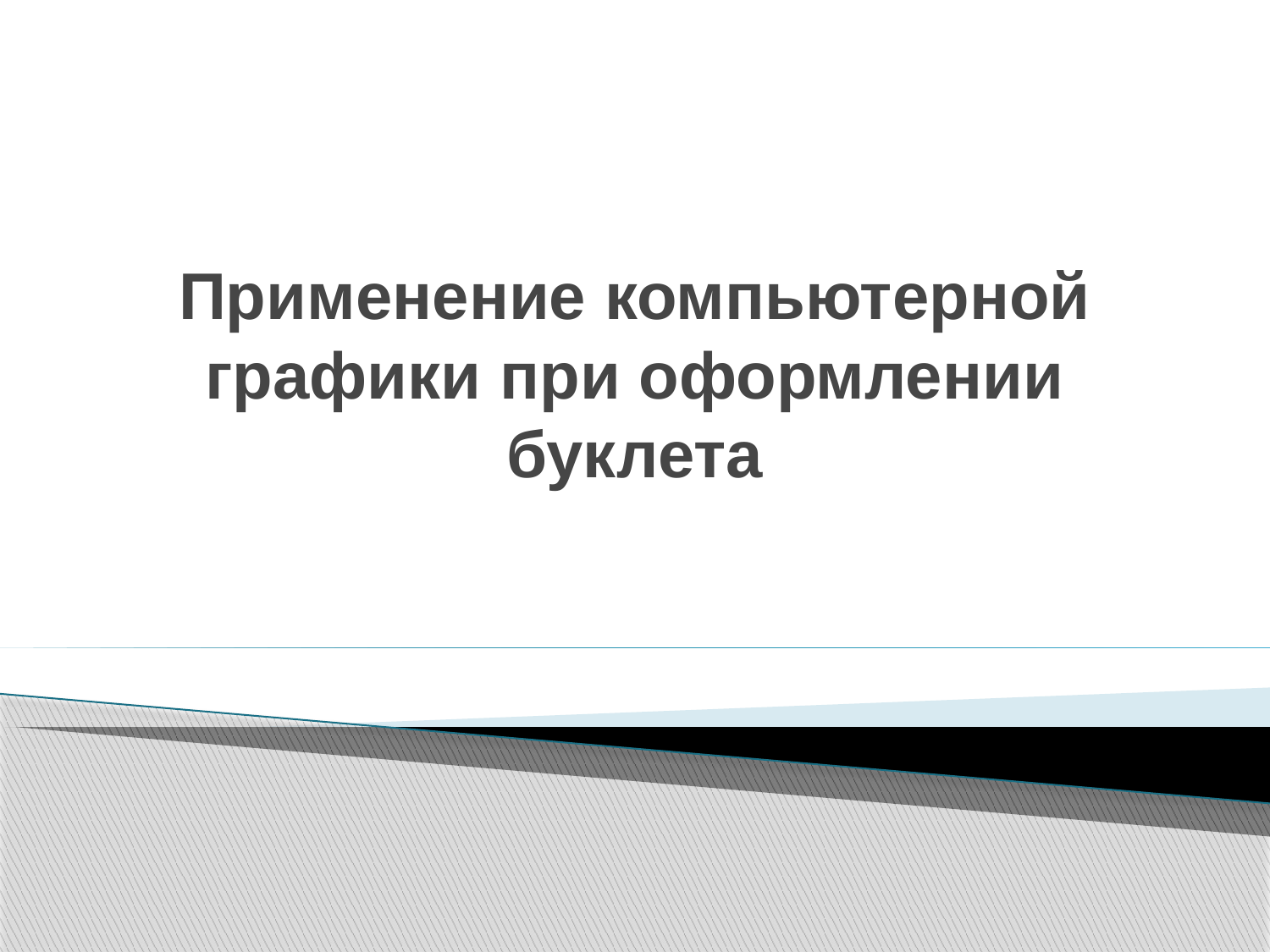

# Применение компьютерной графики при оформлении буклета